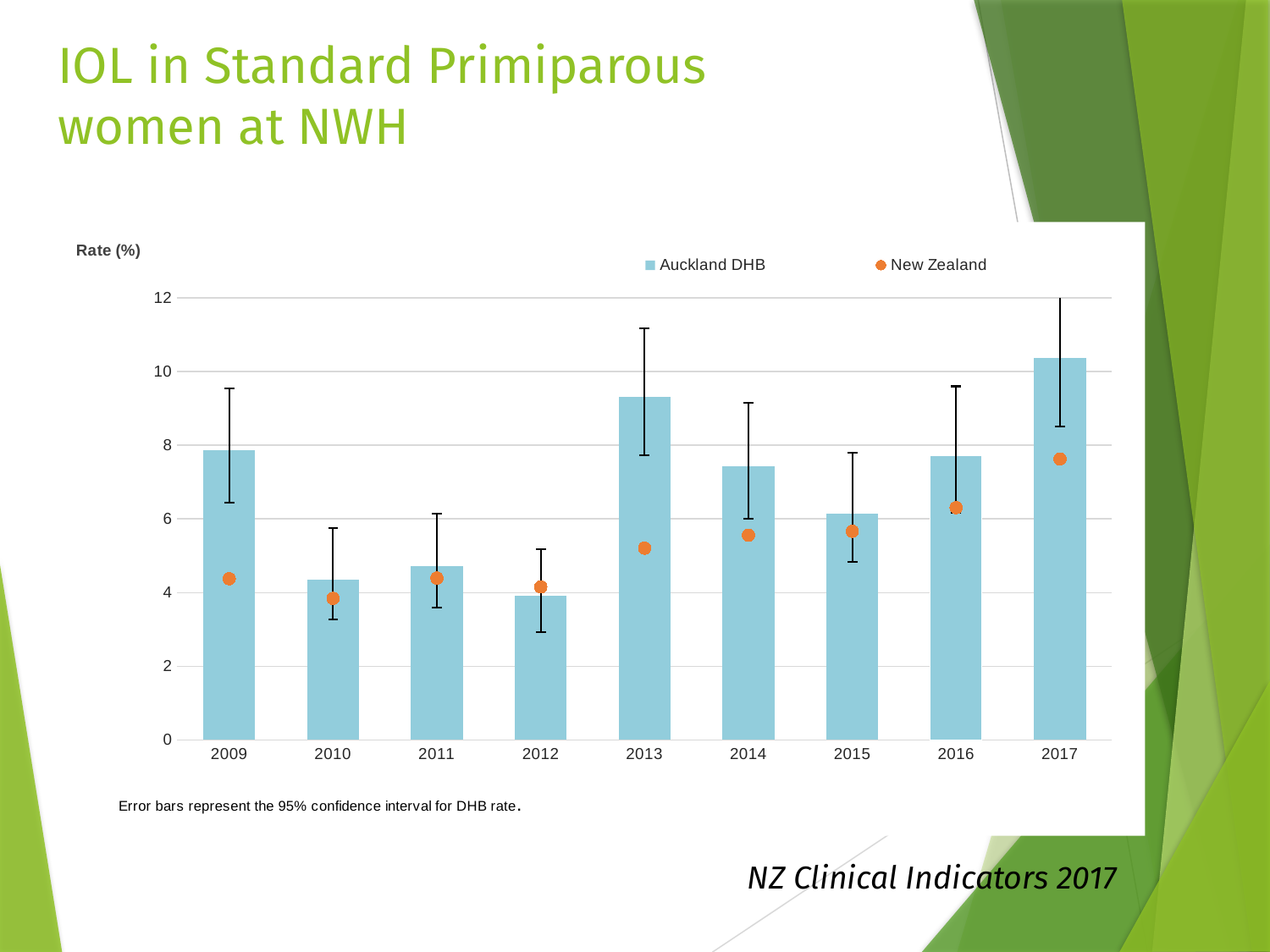

# IOL in Standard Primiparous women at NWH

### Chart

| Category | Auckland DHB | New Zealand |
|---|---|---|
| 2009 | 7.856532877882152 | 4.375830692158266 |
| 2010 | 4.343720491029273 | 3.8413361169102296 |
| 2011 | 4.7091412742382275 | 4.395723080246247 |
| 2012 | 3.902862098872507 | 4.152588555858311 |
| 2013 | 9.306569343065693 | 5.205228158679202 |
| 2014 | 7.421150278293136 | 5.55747324818778 |
| 2015 | 6.146341463414634 | 5.663850985488413 |
| 2016 | 7.708779443254818 | 6.305429374864806 |
| 2017 | 10.356731875719218 | 7.627118644067797 |
NZ Clinical Indicators 2017